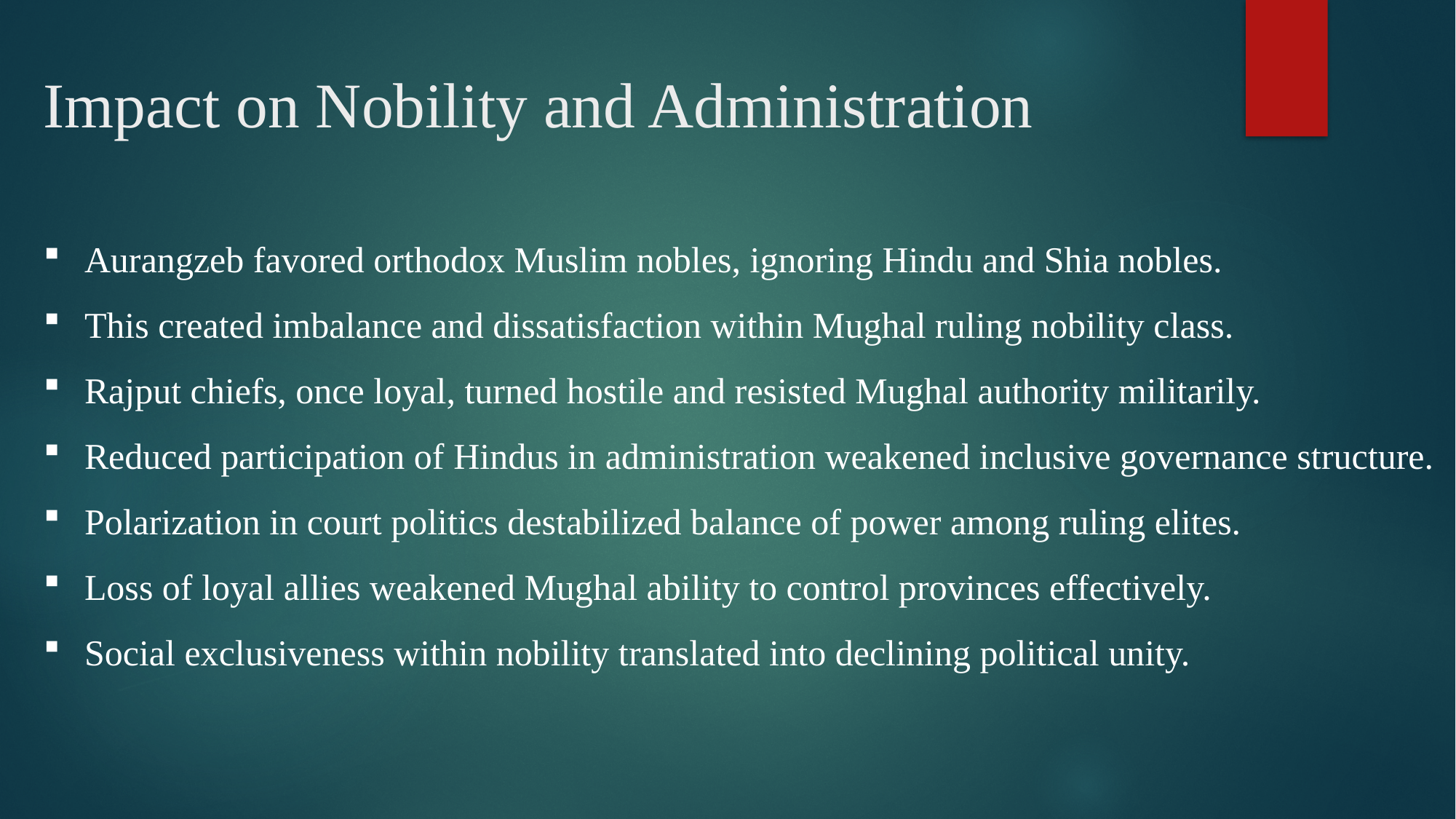

# Impact on Nobility and Administration
Aurangzeb favored orthodox Muslim nobles, ignoring Hindu and Shia nobles.
This created imbalance and dissatisfaction within Mughal ruling nobility class.
Rajput chiefs, once loyal, turned hostile and resisted Mughal authority militarily.
Reduced participation of Hindus in administration weakened inclusive governance structure.
Polarization in court politics destabilized balance of power among ruling elites.
Loss of loyal allies weakened Mughal ability to control provinces effectively.
Social exclusiveness within nobility translated into declining political unity.